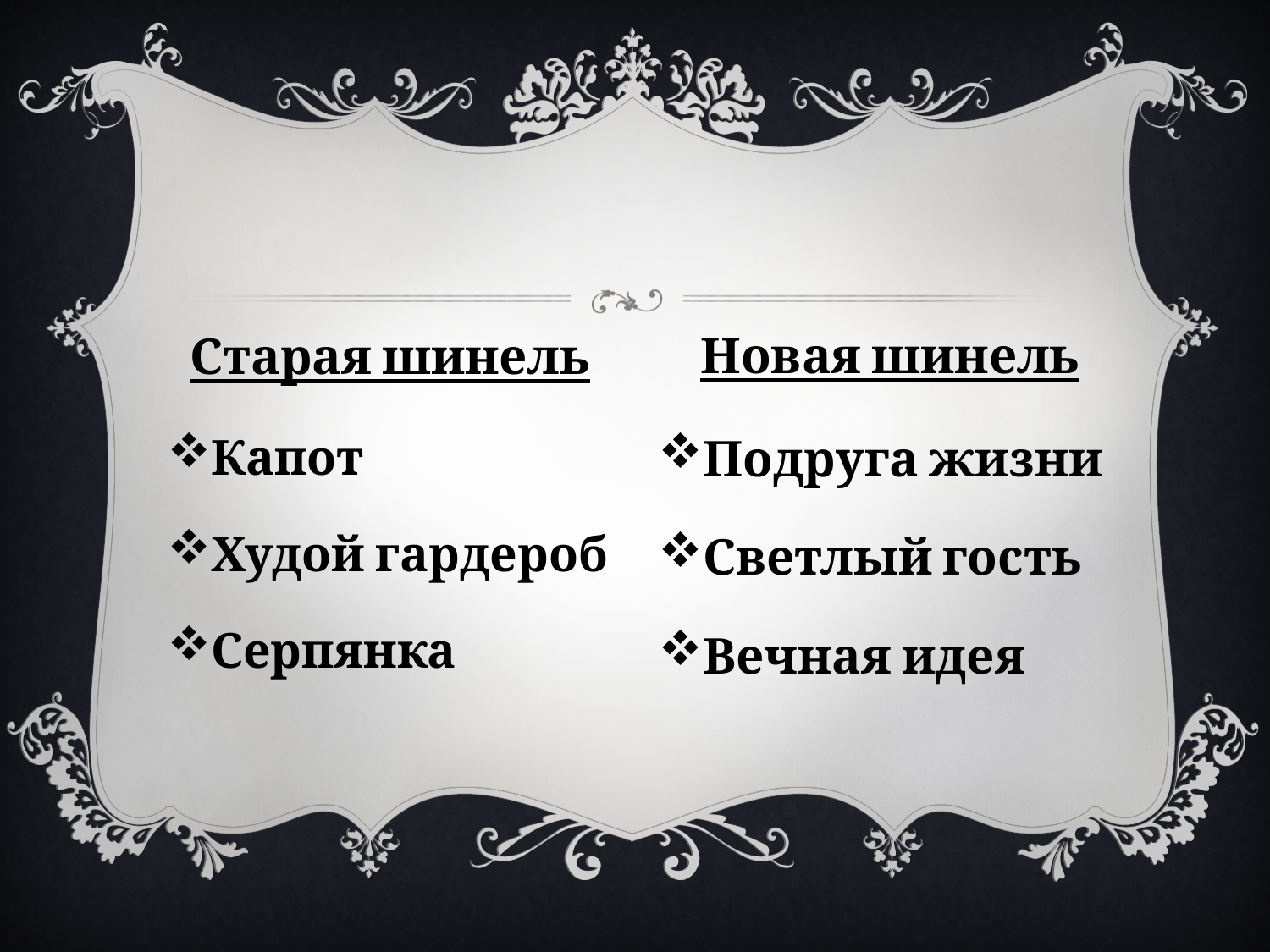

Старая шинель
Новая шинель
Капот
Худой гардероб
Серпянка
Подруга жизни
Светлый гость
Вечная идея